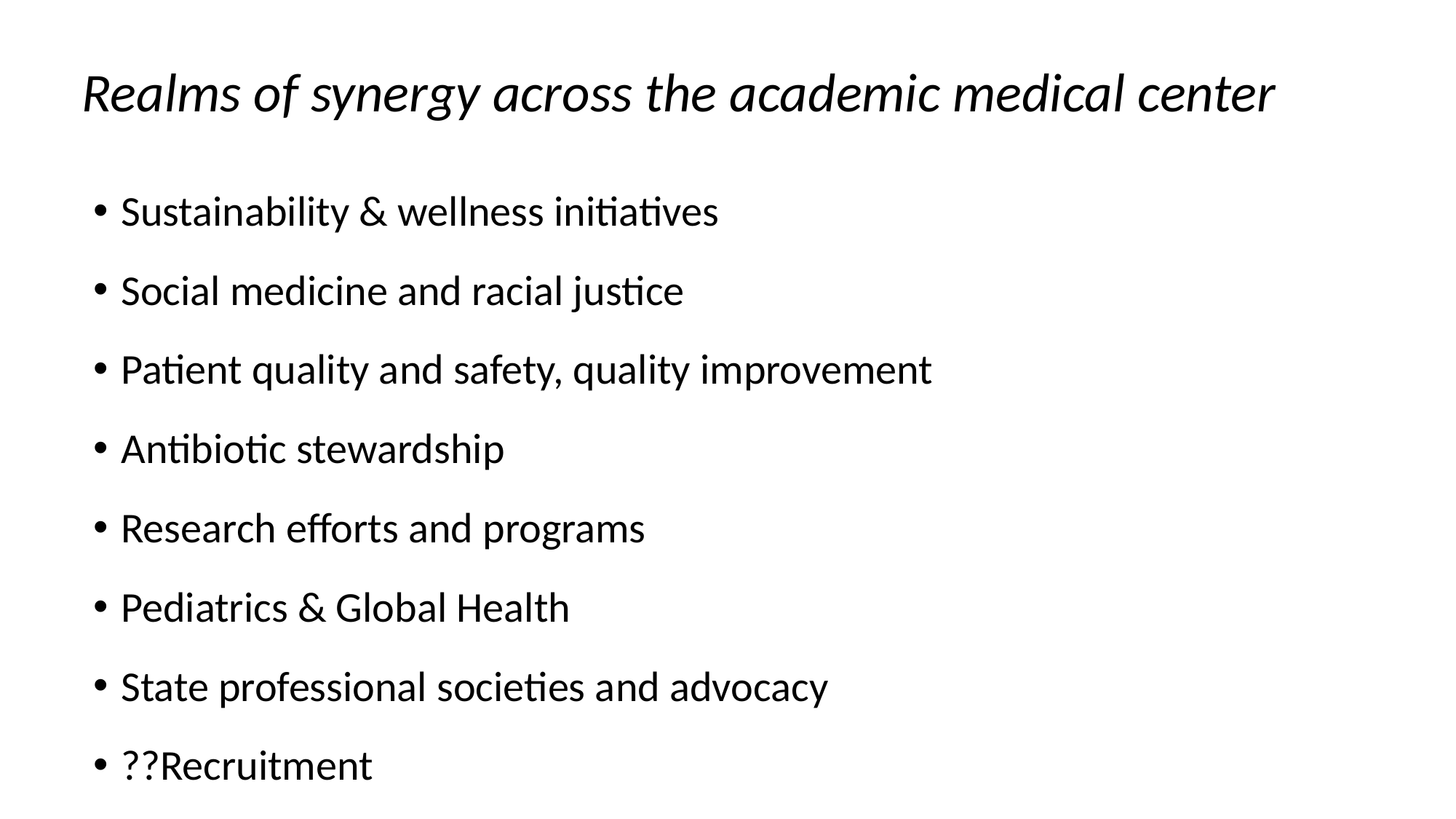

# Realms of synergy across the academic medical center
Sustainability & wellness initiatives
Social medicine and racial justice
Patient quality and safety, quality improvement
Antibiotic stewardship
Research efforts and programs
Pediatrics & Global Health
State professional societies and advocacy
??Recruitment